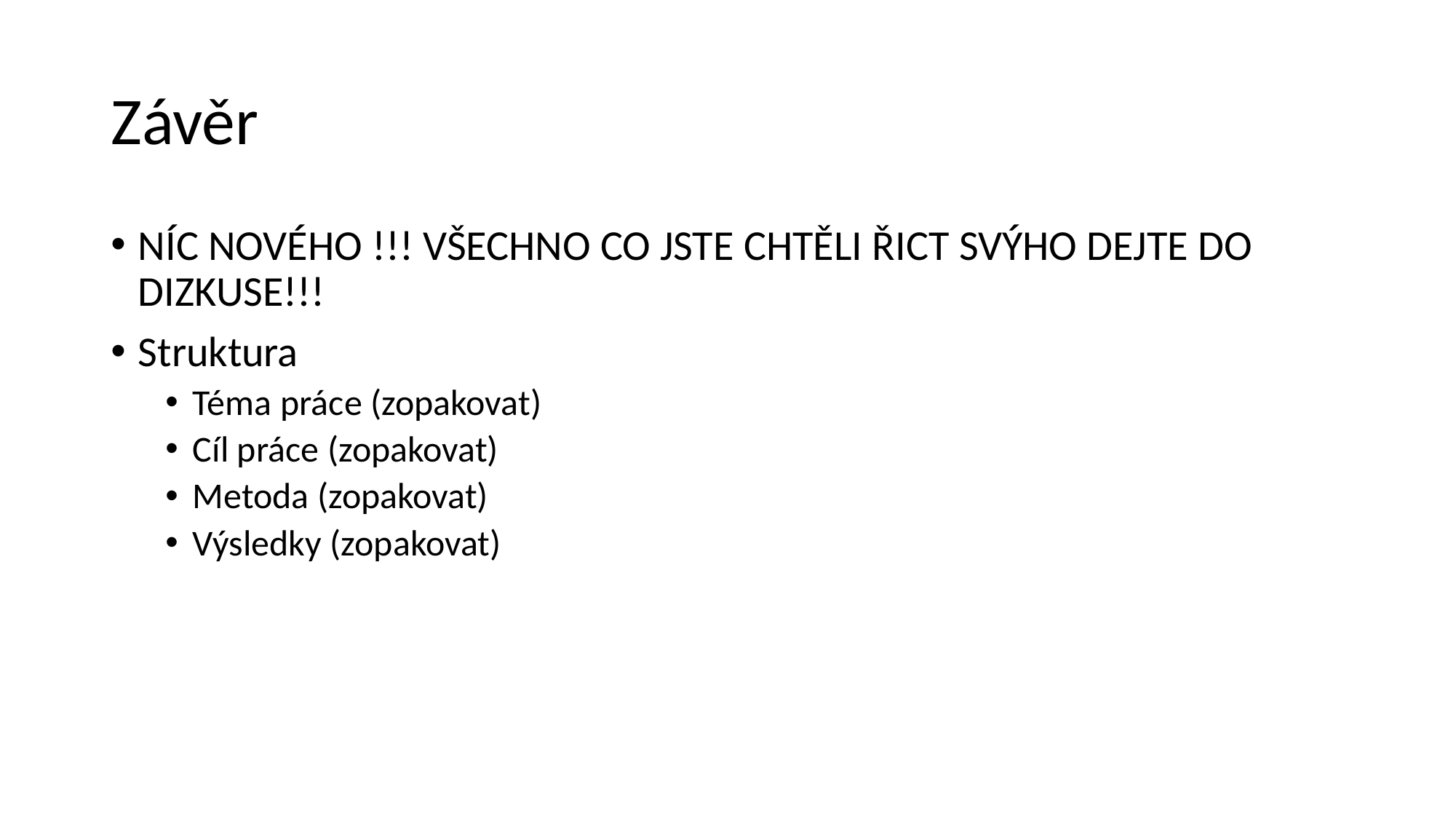

# Závěr
NÍC NOVÉHO !!! VŠECHNO CO JSTE CHTĚLI ŘICT SVÝHO DEJTE DO DIZKUSE!!!
Struktura
Téma práce (zopakovat)
Cíl práce (zopakovat)
Metoda (zopakovat)
Výsledky (zopakovat)